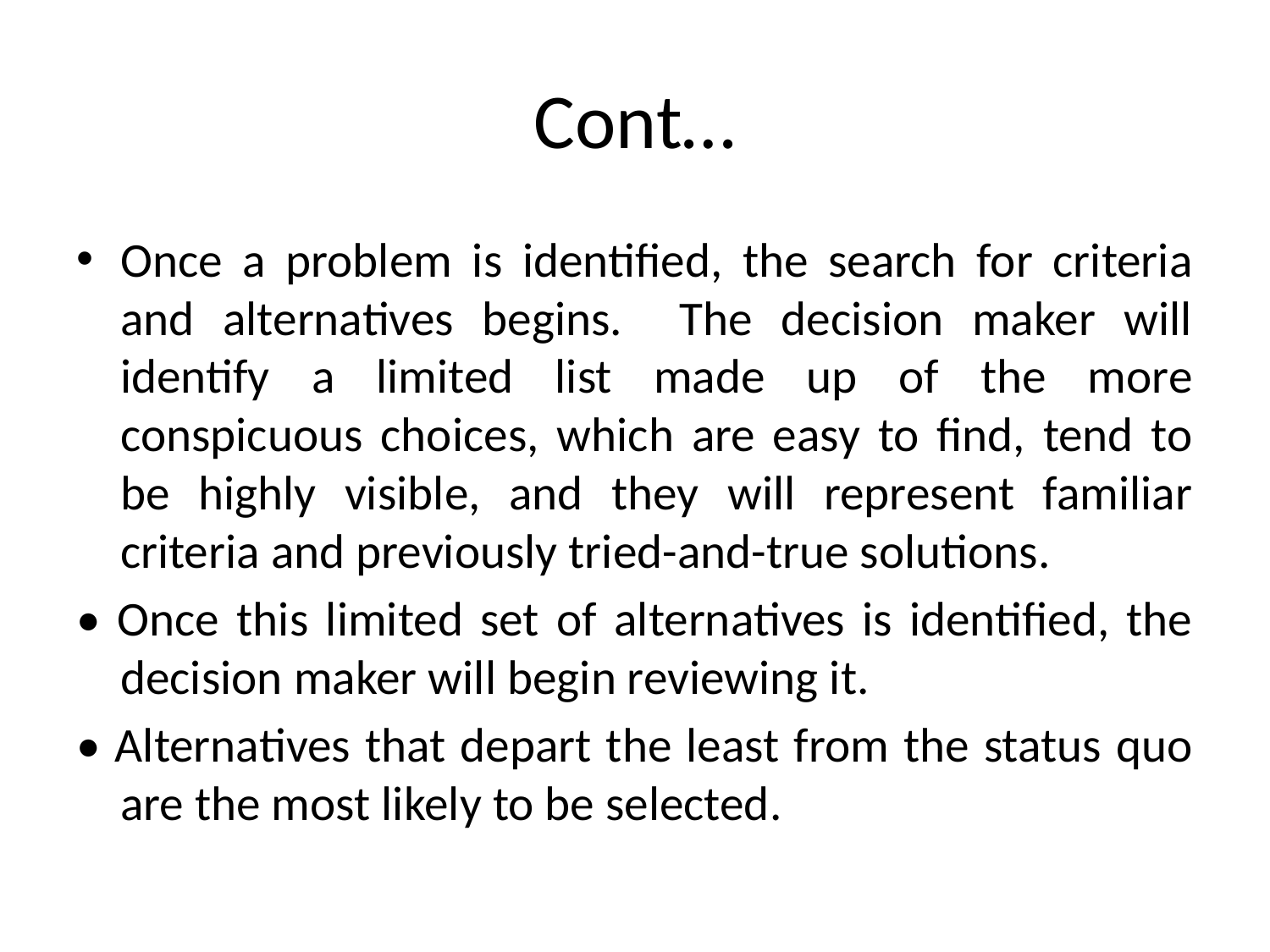

# Cont…
Once a problem is identified, the search for criteria and alternatives begins.  The decision maker will identify a limited list made up of the more conspicuous choices, which are easy to find, tend to be highly visible, and they will represent familiar criteria and previously tried-and-true solutions.
• Once this limited set of alternatives is identified, the decision maker will begin reviewing it.
• Alternatives that depart the least from the status quo are the most likely to be selected.